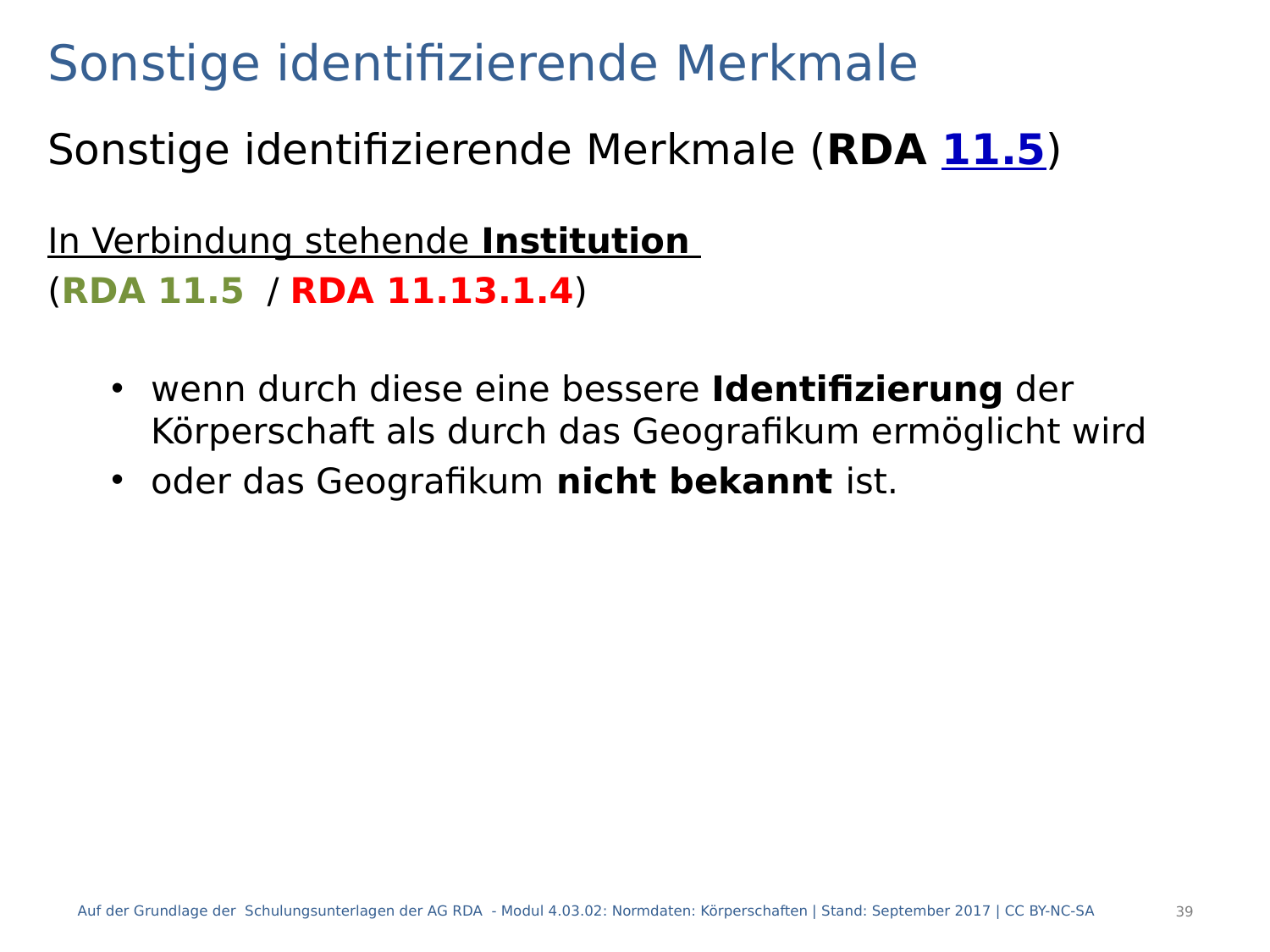

# Sonstige identifizierende Merkmale
Sonstige identifizierende Merkmale (RDA 11.5)
In Verbindung stehende Institution
(RDA 11.5  / RDA 11.13.1.4)

wenn durch diese eine bessere Identifizierung der Körperschaft als durch das Geografikum ermöglicht wird
oder das Geografikum nicht bekannt ist.

Auf der Grundlage der  Schulungsunterlagen der AG RDA  - Modul 4.03.02: Normdaten: Körperschaften | Stand: September 2017 | CC BY-NC-SA
39